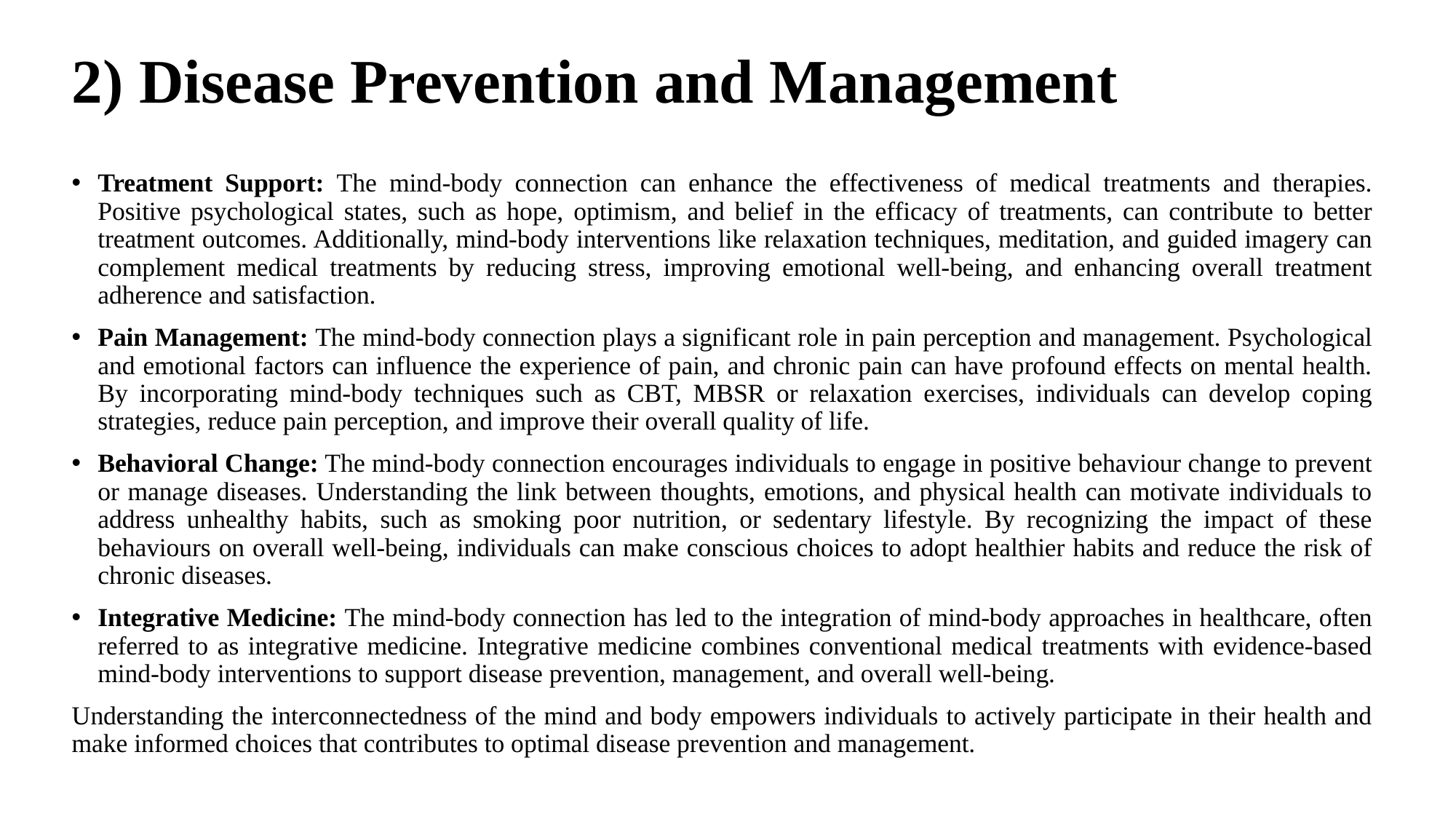

# 2) Disease Prevention and Management
Treatment Support: The mind-body connection can enhance the effectiveness of medical treatments and therapies. Positive psychological states, such as hope, optimism, and belief in the efficacy of treatments, can contribute to better treatment outcomes. Additionally, mind-body interventions like relaxation techniques, meditation, and guided imagery can complement medical treatments by reducing stress, improving emotional well-being, and enhancing overall treatment adherence and satisfaction.
Pain Management: The mind-body connection plays a significant role in pain perception and management. Psychological and emotional factors can influence the experience of pain, and chronic pain can have profound effects on mental health. By incorporating mind-body techniques such as CBT, MBSR or relaxation exercises, individuals can develop coping strategies, reduce pain perception, and improve their overall quality of life.
Behavioral Change: The mind-body connection encourages individuals to engage in positive behaviour change to prevent or manage diseases. Understanding the link between thoughts, emotions, and physical health can motivate individuals to address unhealthy habits, such as smoking poor nutrition, or sedentary lifestyle. By recognizing the impact of these behaviours on overall well-being, individuals can make conscious choices to adopt healthier habits and reduce the risk of chronic diseases.
Integrative Medicine: The mind-body connection has led to the integration of mind-body approaches in healthcare, often referred to as integrative medicine. Integrative medicine combines conventional medical treatments with evidence-based mind-body interventions to support disease prevention, management, and overall well-being.
Understanding the interconnectedness of the mind and body empowers individuals to actively participate in their health and make informed choices that contributes to optimal disease prevention and management.